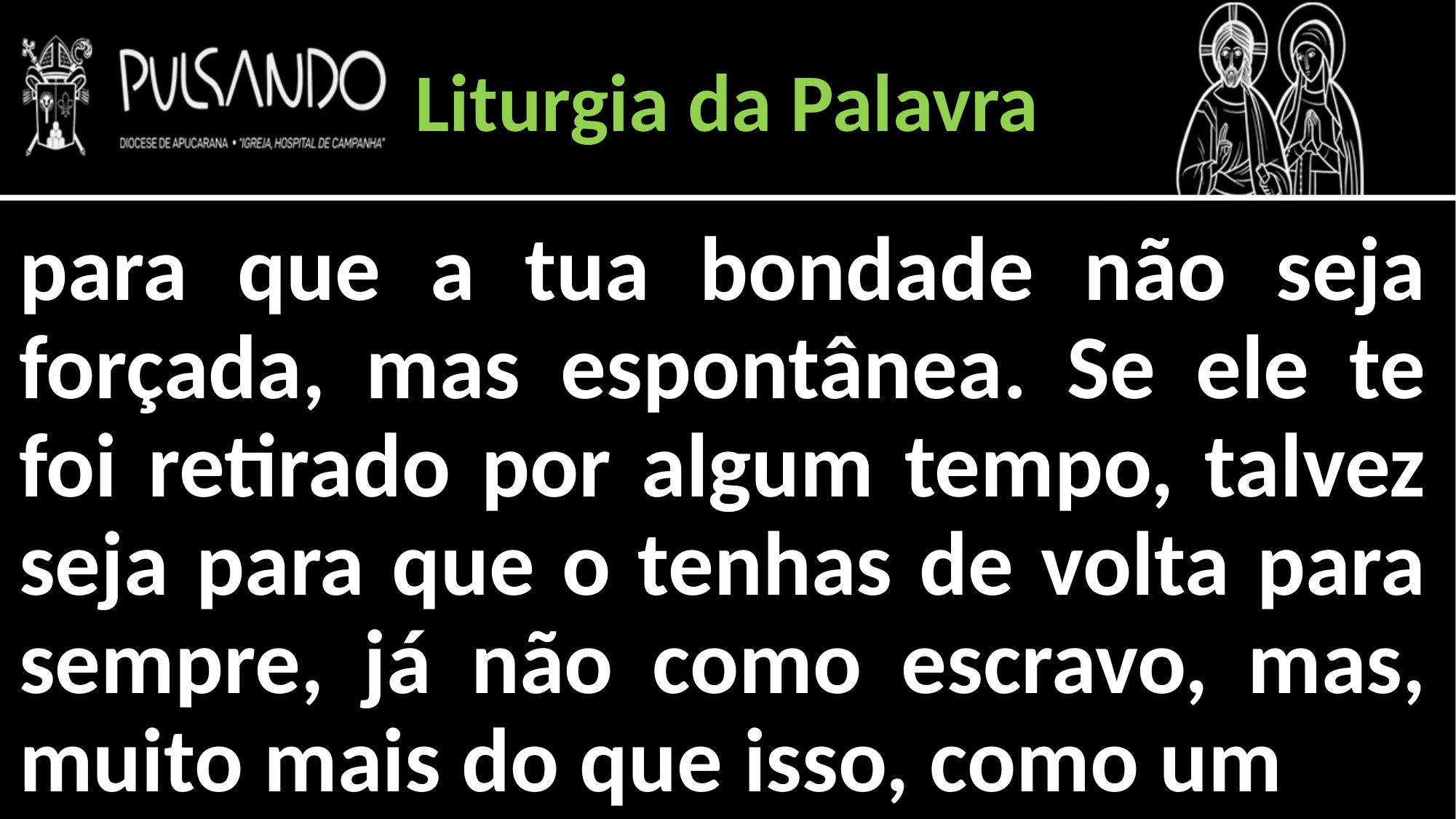

Liturgia da Palavra
para que a tua bondade não seja forçada, mas espontânea. Se ele te foi retirado por algum tempo, talvez seja para que o tenhas de volta para sempre, já não como escravo, mas, muito mais do que isso, como um